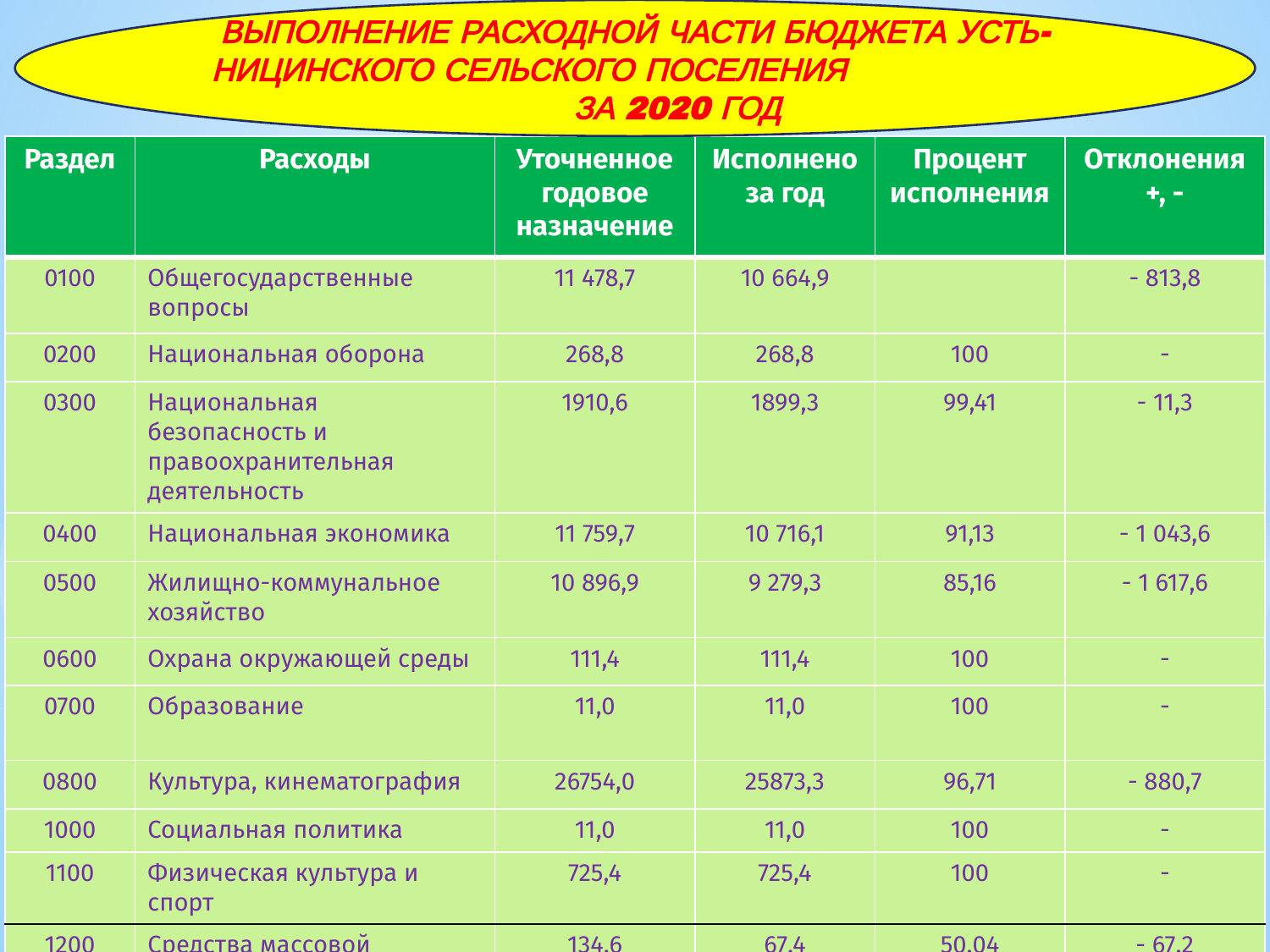

ВЫПОЛНЕНИЕ РАСХОДНОЙ ЧАСТИ БЮДЖЕТА УСТЬ-НИЦИНСКОГО СЕЛЬСКОГО ПОСЕЛЕНИЯ                             ЗА 2020 ГОД
#
| Раздел | Расходы | Уточненное годовое назначение | Исполнено за год | Процент исполнения | Отклонения +, - |
| --- | --- | --- | --- | --- | --- |
| 0100 | Общегосударственные вопросы | 11 478,7 | 10 664,9 |  | - 813,8 |
| 0200 | Национальная оборона | 268,8 | 268,8 | 100 | - |
| 0300 | Национальная безопасность и правоохранительная деятельность | 1910,6 | 1899,3 | 99,41 | - 11,3 |
| 0400 | Национальная экономика | 11 759,7 | 10 716,1 | 91,13 | - 1 043,6 |
| 0500 | Жилищно-коммунальное хозяйство | 10 896,9 | 9 279,3 | 85,16 | - 1 617,6 |
| 0600 | Охрана окружающей среды | 111,4 | 111,4 | 100 | - |
| 0700 | Образование | 11,0 | 11,0 | 100 | - |
| 0800 | Культура, кинематография | 26754,0 | 25873,3 | 96,71 | - 880,7 |
| 1000 | Социальная политика | 11,0 | 11,0 | 100 | - |
| 1100 | Физическая культура и спорт | 725,4 | 725,4 | 100 | - |
| 1200 | Средства массовой информации | 134,6 | 67,4 | 50,04 | - 67,2 |
|  | ИТОГО | 64062,1 | 59627,9 | 93,08 | -4 434,2 |